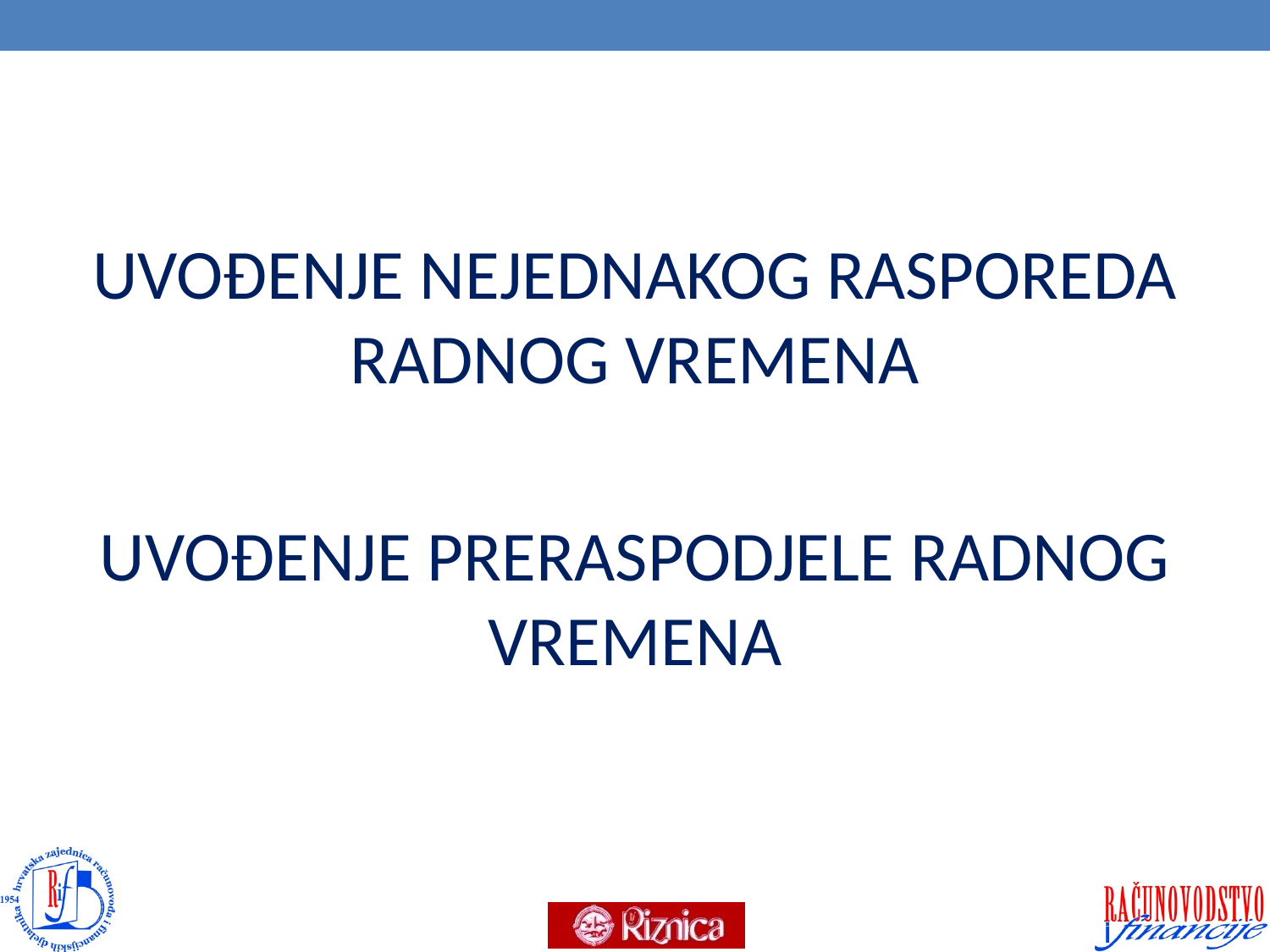

#
UVOĐENJE NEJEDNAKOG RASPOREDA RADNOG VREMENA

UVOĐENJE PRERASPODJELE RADNOG VREMENA